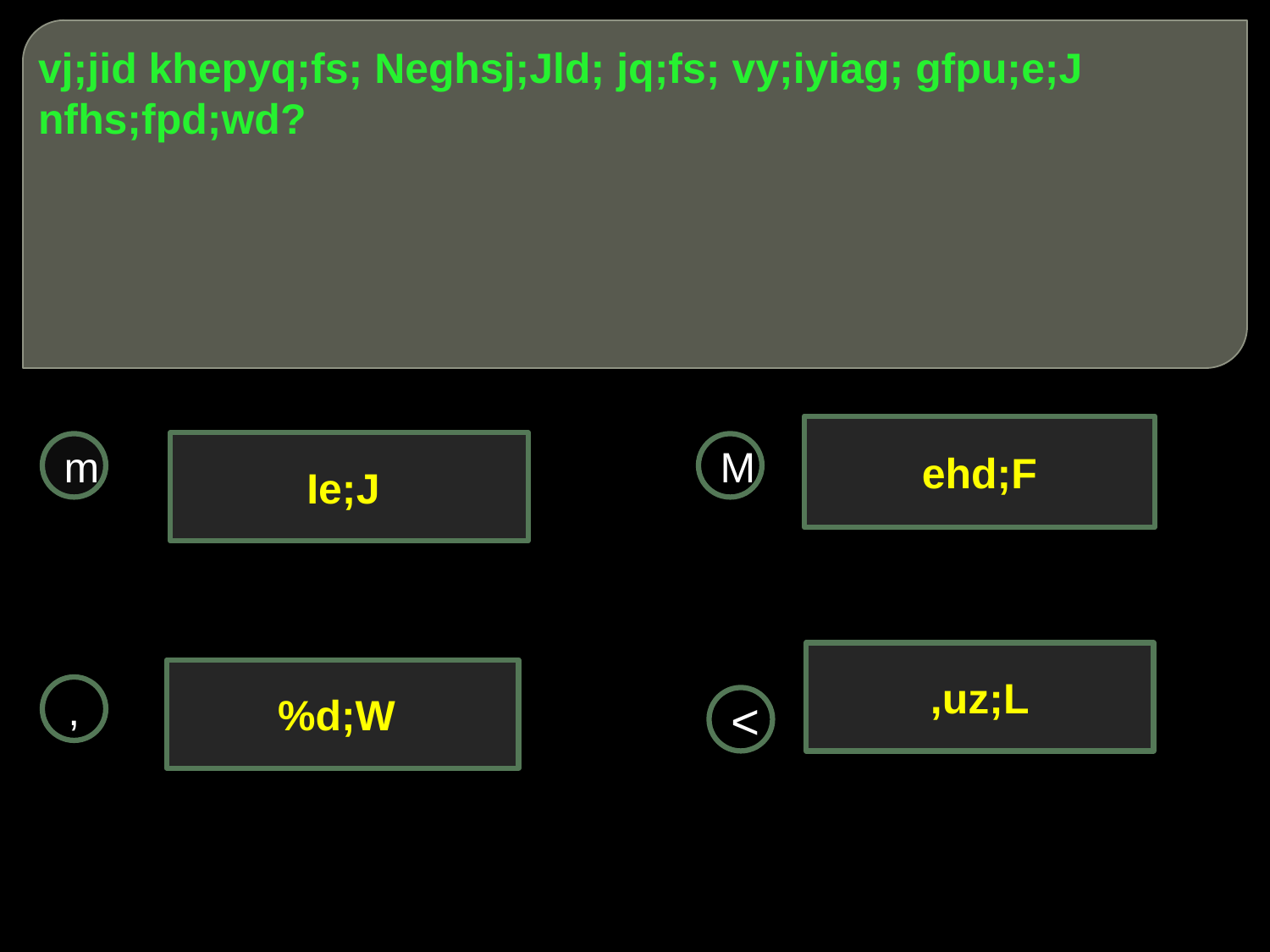

# vj;jid khepyq;fs; Neghsj;Jld; jq;fs; vy;iyiag; gfpu;e;J nfhs;fpd;wd?

ehd;F
Ie;J
m
M
,uz;L
%d;W
,
<